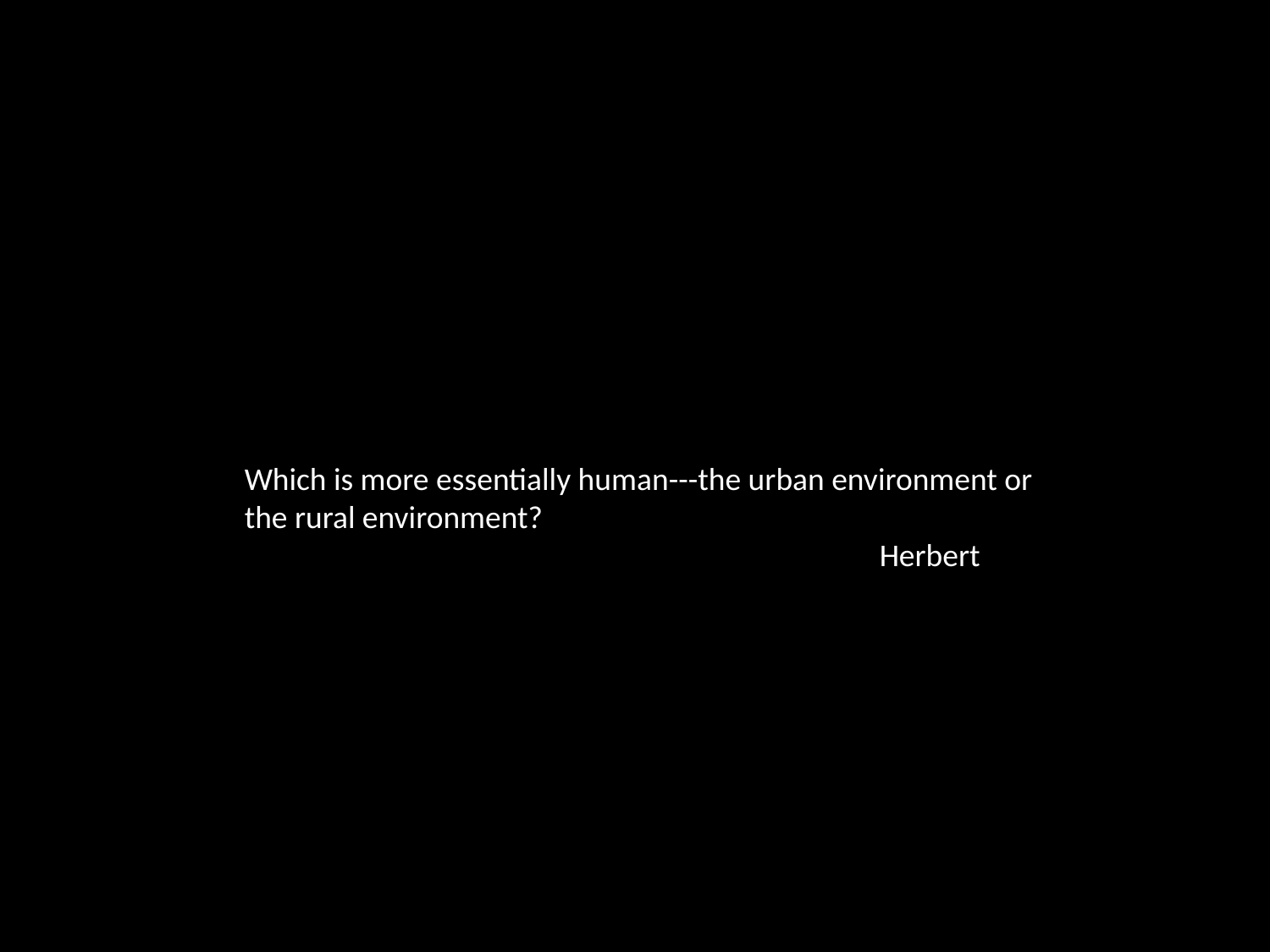

Which is more essentially human---the urban environment or the rural environment?
					Herbert